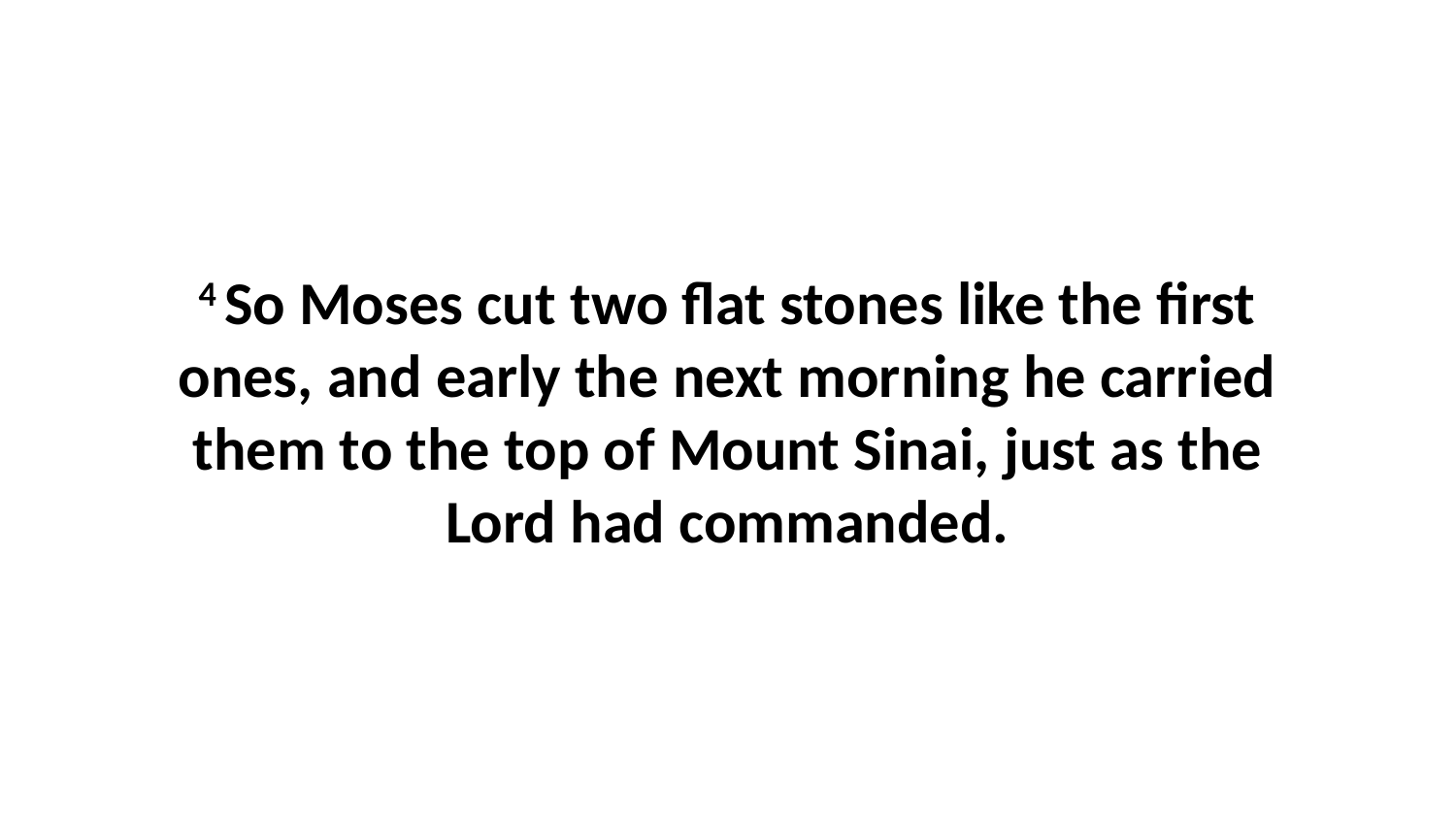

4 So Moses cut two flat stones like the first ones, and early the next morning he carried them to the top of Mount Sinai, just as the Lord had commanded.